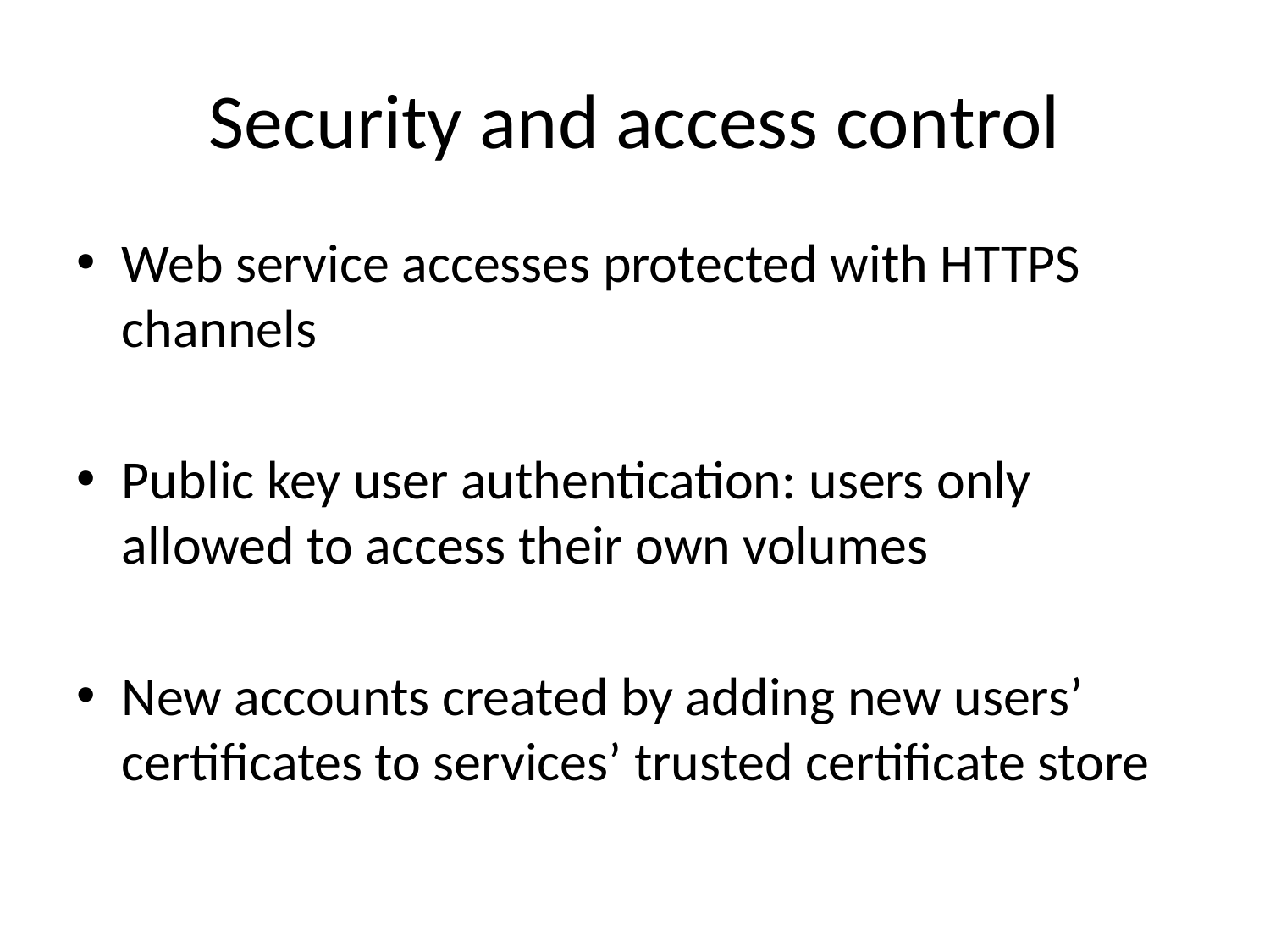

# Security and access control
Web service accesses protected with HTTPS channels

Public key user authentication: users only allowed to access their own volumes

New accounts created by adding new users’ certificates to services’ trusted certificate store